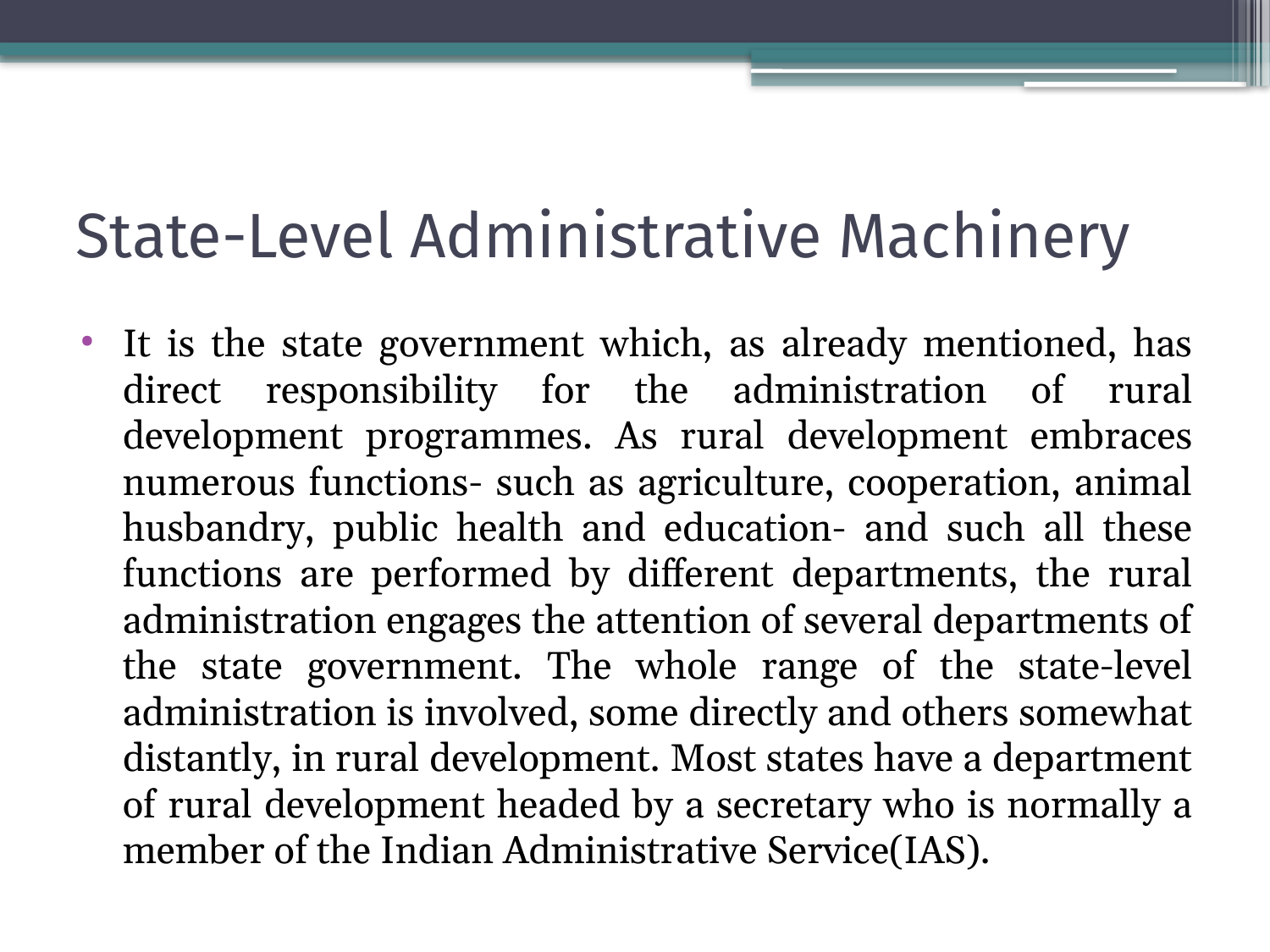

# State-Level Administrative Machinery
It is the state government which, as already mentioned, has direct responsibility for the administration of rural development programmes. As rural development embraces numerous functions- such as agriculture, cooperation, animal husbandry, public health and education- and such all these functions are performed by different departments, the rural administration engages the attention of several departments of the state government. The whole range of the state-level administration is involved, some directly and others somewhat distantly, in rural development. Most states have a department of rural development headed by a secretary who is normally a member of the Indian Administrative Service(IAS).